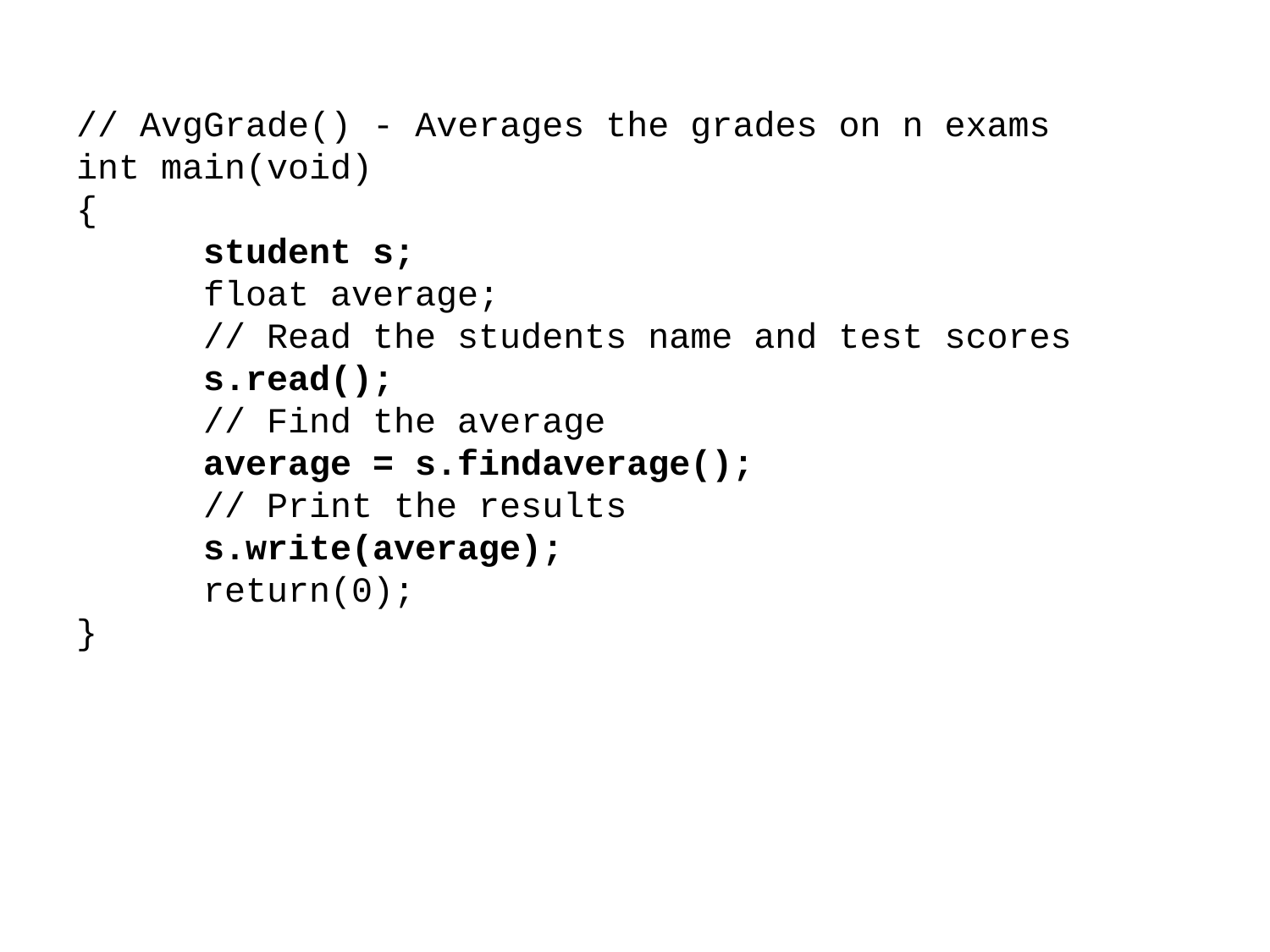

// AvgGrade() - Averages the grades on n exams
int main(void)
{
	student s;
	float average;
	// Read the students name and test scores
	s.read();
	// Find the average
	average = s.findaverage();
	// Print the results
	s.write(average);
	return(0);
}